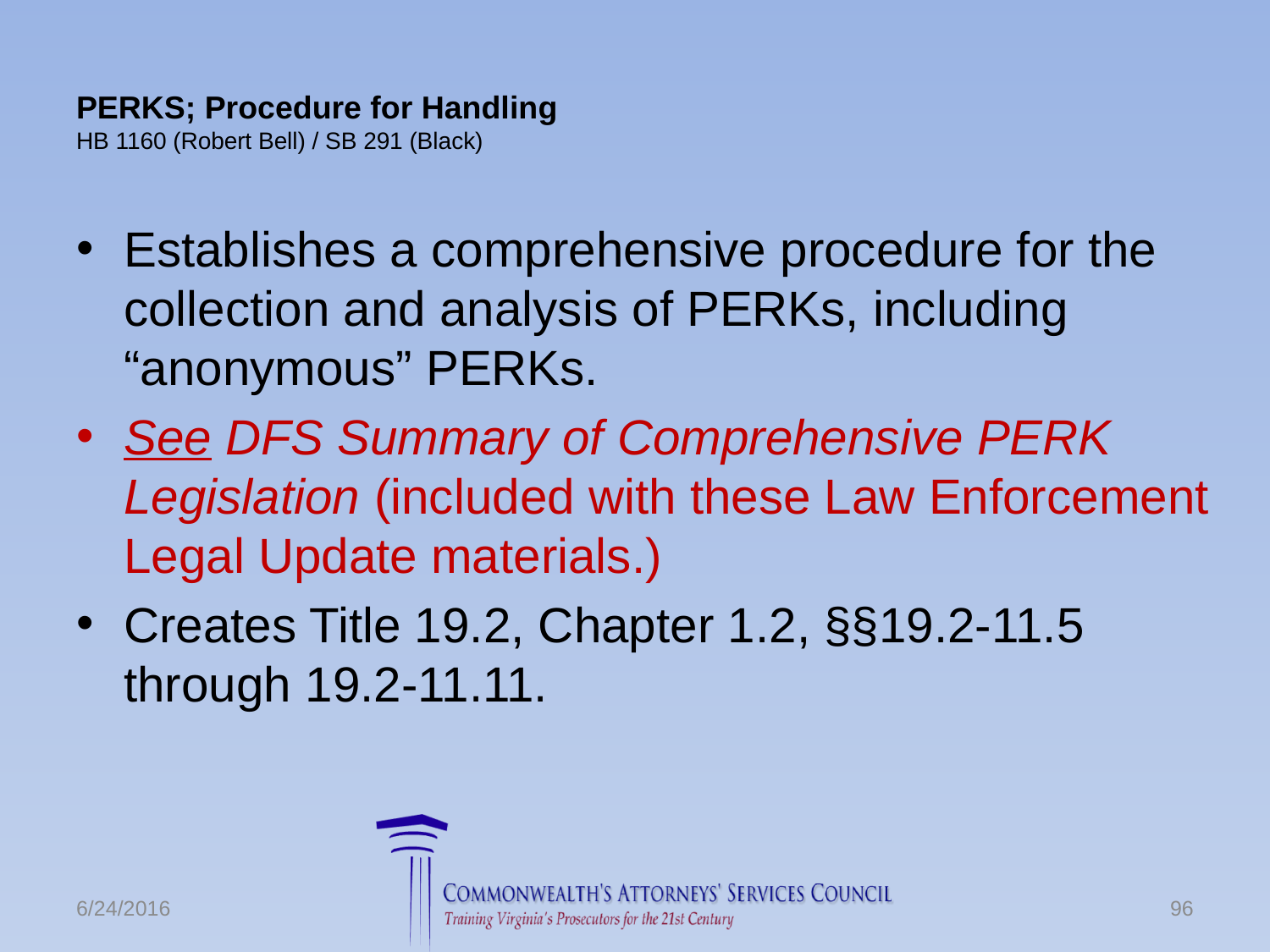

# PERKS; Procedure for Handling HB 1160 (Robert Bell) / SB 291 (Black)
Establishes a comprehensive procedure for the collection and analysis of PERKs, including “anonymous” PERKs.
See DFS Summary of Comprehensive PERK Legislation (included with these Law Enforcement Legal Update materials.)
Creates Title 19.2, Chapter 1.2, §§19.2-11.5 through 19.2-11.11.
6/24/2016
96